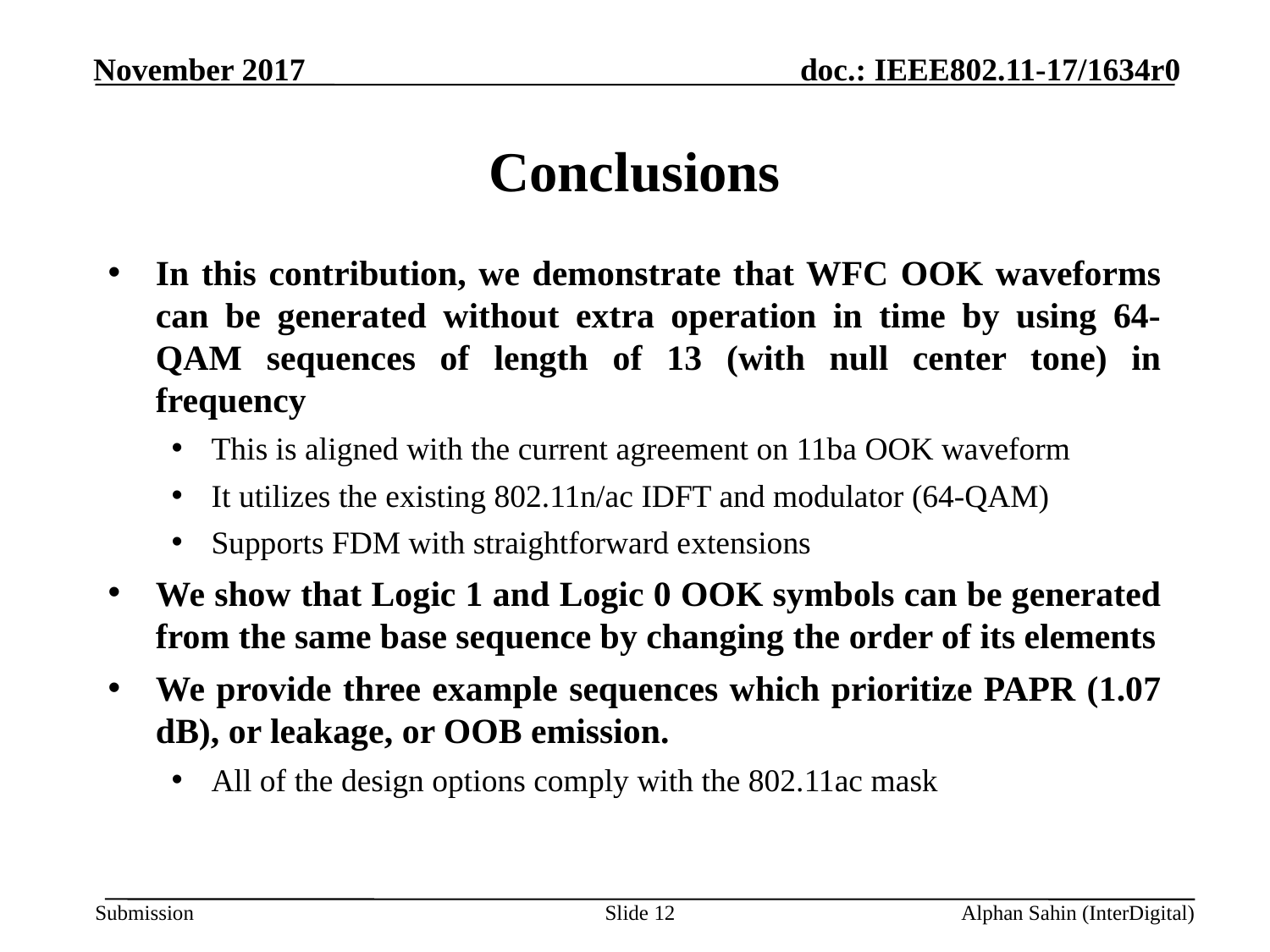

# Conclusions
In this contribution, we demonstrate that WFC OOK waveforms can be generated without extra operation in time by using 64-QAM sequences of length of 13 (with null center tone) in frequency
This is aligned with the current agreement on 11ba OOK waveform
It utilizes the existing 802.11n/ac IDFT and modulator (64-QAM)
Supports FDM with straightforward extensions
We show that Logic 1 and Logic 0 OOK symbols can be generated from the same base sequence by changing the order of its elements
We provide three example sequences which prioritize PAPR (1.07 dB), or leakage, or OOB emission.
All of the design options comply with the 802.11ac mask

Slide 12